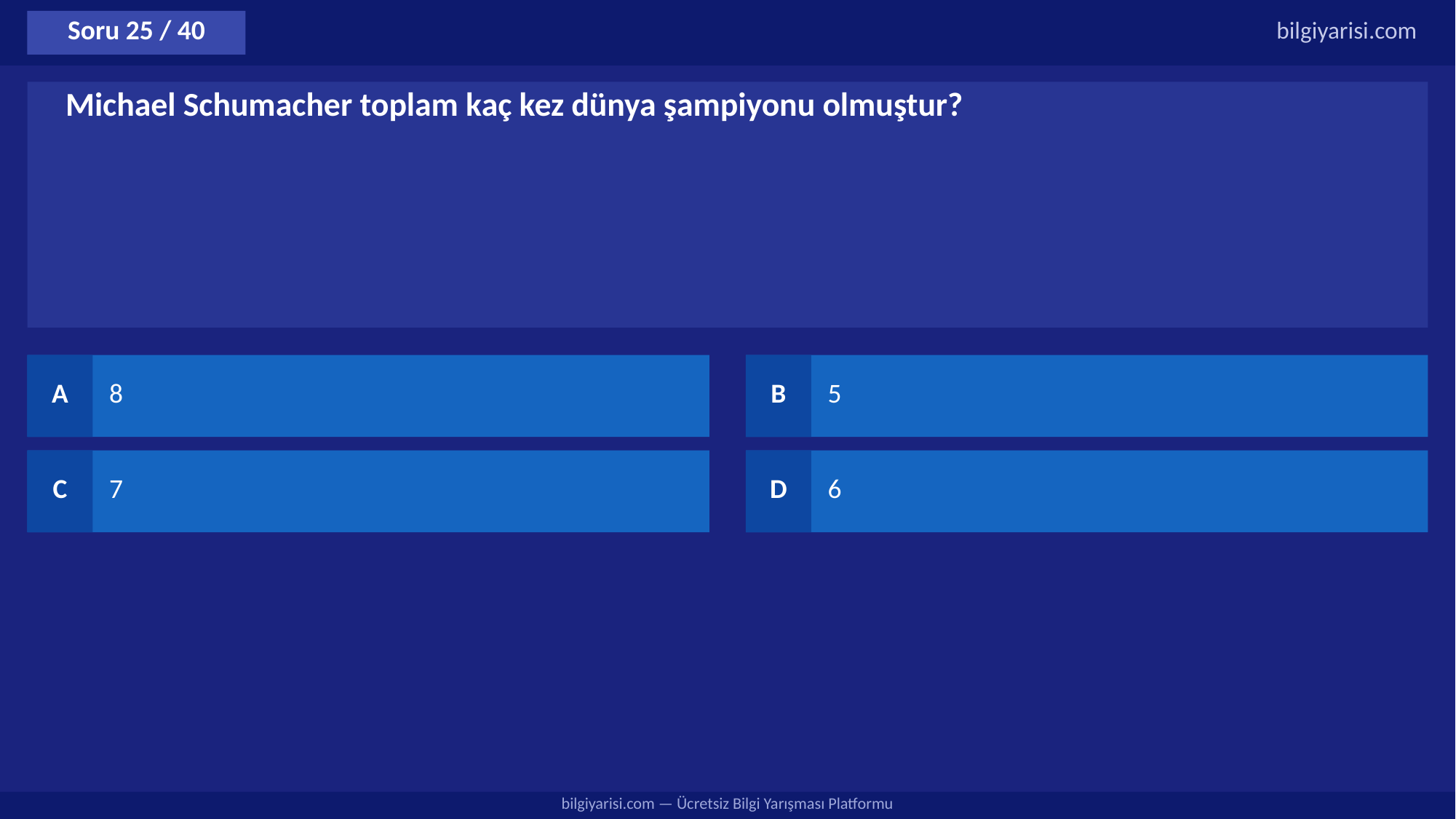

Soru 25 / 40
bilgiyarisi.com

Michael Schumacher toplam kaç kez dünya şampiyonu olmuştur?

A
8

B
5

C
7

D
6
bilgiyarisi.com — Ücretsiz Bilgi Yarışması Platformu